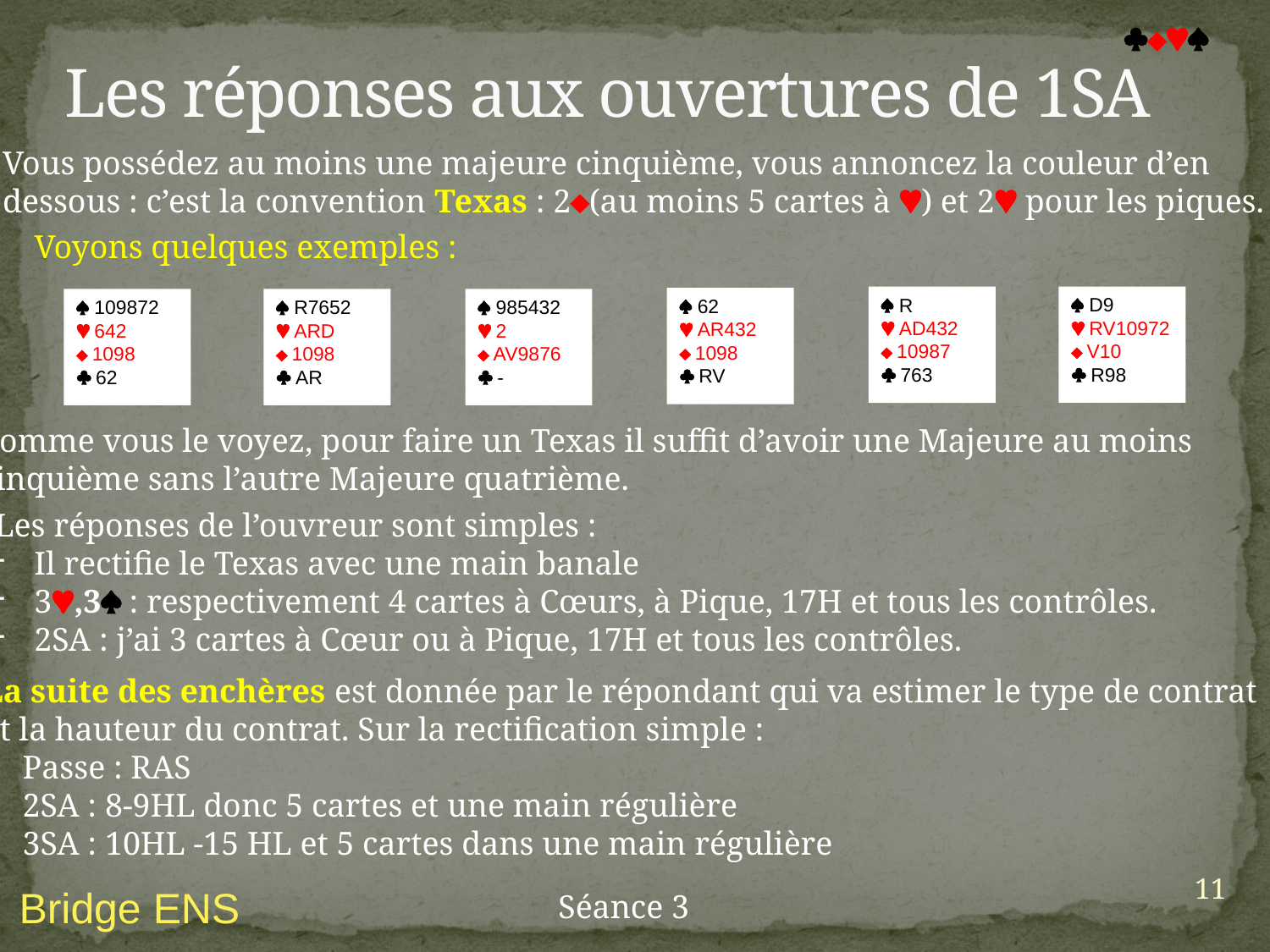

Les réponses aux ouvertures de 1SA
♣♦♥♠
Vous possédez au moins une majeure cinquième, vous annoncez la couleur d’en
dessous : c’est la convention Texas : 2♦(au moins 5 cartes à ♥) et 2♥ pour les piques.
Voyons quelques exemples :

♠ D9
♥ RV10972
♦ V10
♣ R98
♠ R
♥ AD432
♦ 10987
♣ 763
♠ 62
♥ AR432
♦ 1098
♣ RV
♠ 109872
♥ 642
♦ 1098
♣ 62
♠ R7652
♥ ARD
♦ 1098
♣ AR
♠ 985432
♥ 2
♦ AV9876
♣ -
Comme vous le voyez, pour faire un Texas il suffit d’avoir une Majeure au moins
cinquième sans l’autre Majeure quatrième.
Les réponses de l’ouvreur sont simples :
Il rectifie le Texas avec une main banale
3♥,3♠ : respectivement 4 cartes à Cœurs, à Pique, 17H et tous les contrôles.
2SA : j’ai 3 cartes à Cœur ou à Pique, 17H et tous les contrôles.
La suite des enchères est donnée par le répondant qui va estimer le type de contrat
et la hauteur du contrat. Sur la rectification simple :
Passe : RAS
2SA : 8-9HL donc 5 cartes et une main régulière
3SA : 10HL -15 HL et 5 cartes dans une main régulière

11
Bridge ENS
Séance 3